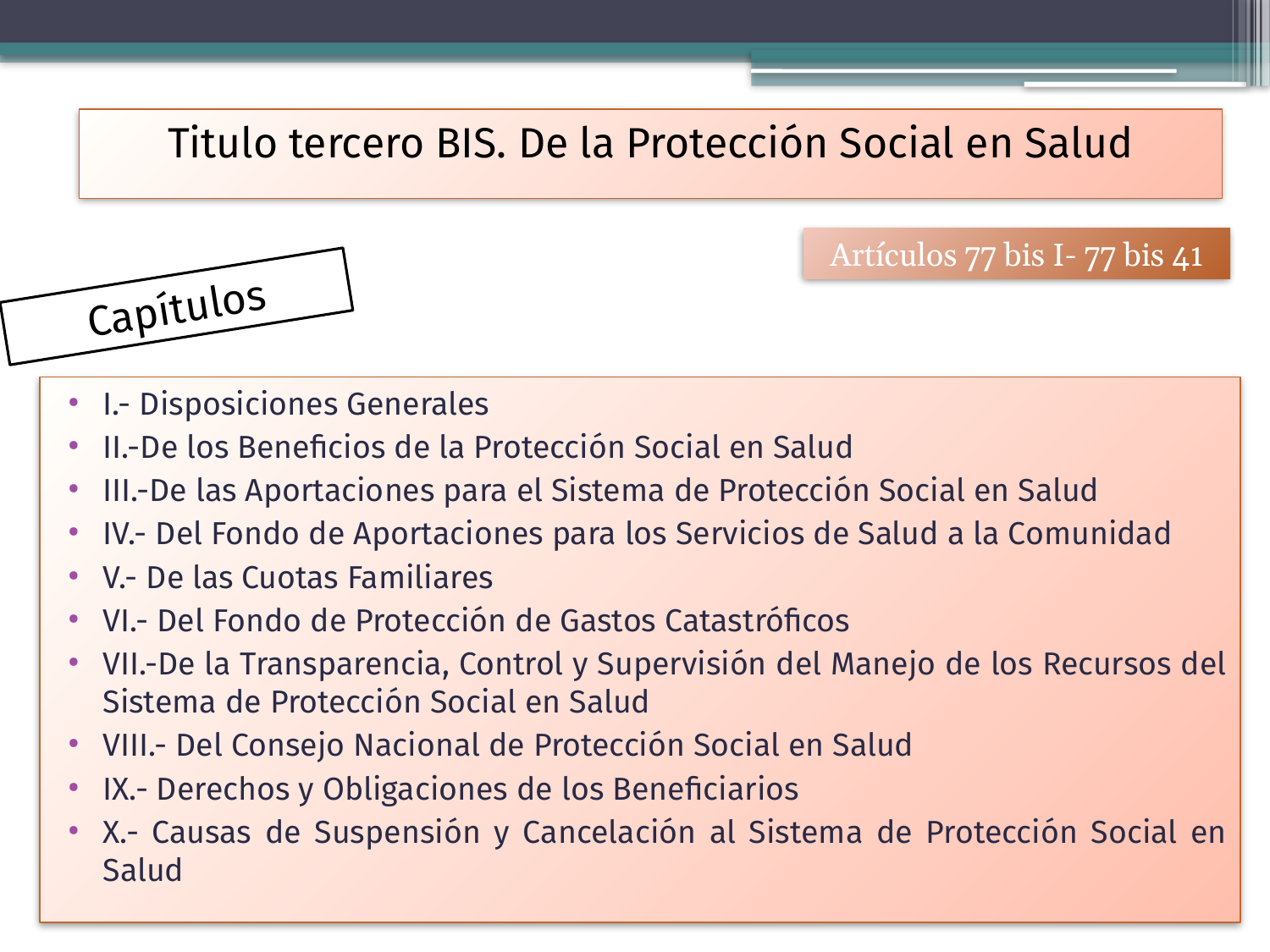

Titulo tercero BIS. De la Protección Social en Salud
Artículos 77 bis I- 77 bis 41
Capítulos
I.- Disposiciones Generales
II.-De los Beneficios de la Protección Social en Salud
III.-De las Aportaciones para el Sistema de Protección Social en Salud
IV.- Del Fondo de Aportaciones para los Servicios de Salud a la Comunidad
V.- De las Cuotas Familiares
VI.- Del Fondo de Protección de Gastos Catastróficos
VII.-De la Transparencia, Control y Supervisión del Manejo de los Recursos del Sistema de Protección Social en Salud
VIII.- Del Consejo Nacional de Protección Social en Salud
IX.- Derechos y Obligaciones de los Beneficiarios
X.- Causas de Suspensión y Cancelación al Sistema de Protección Social en Salud